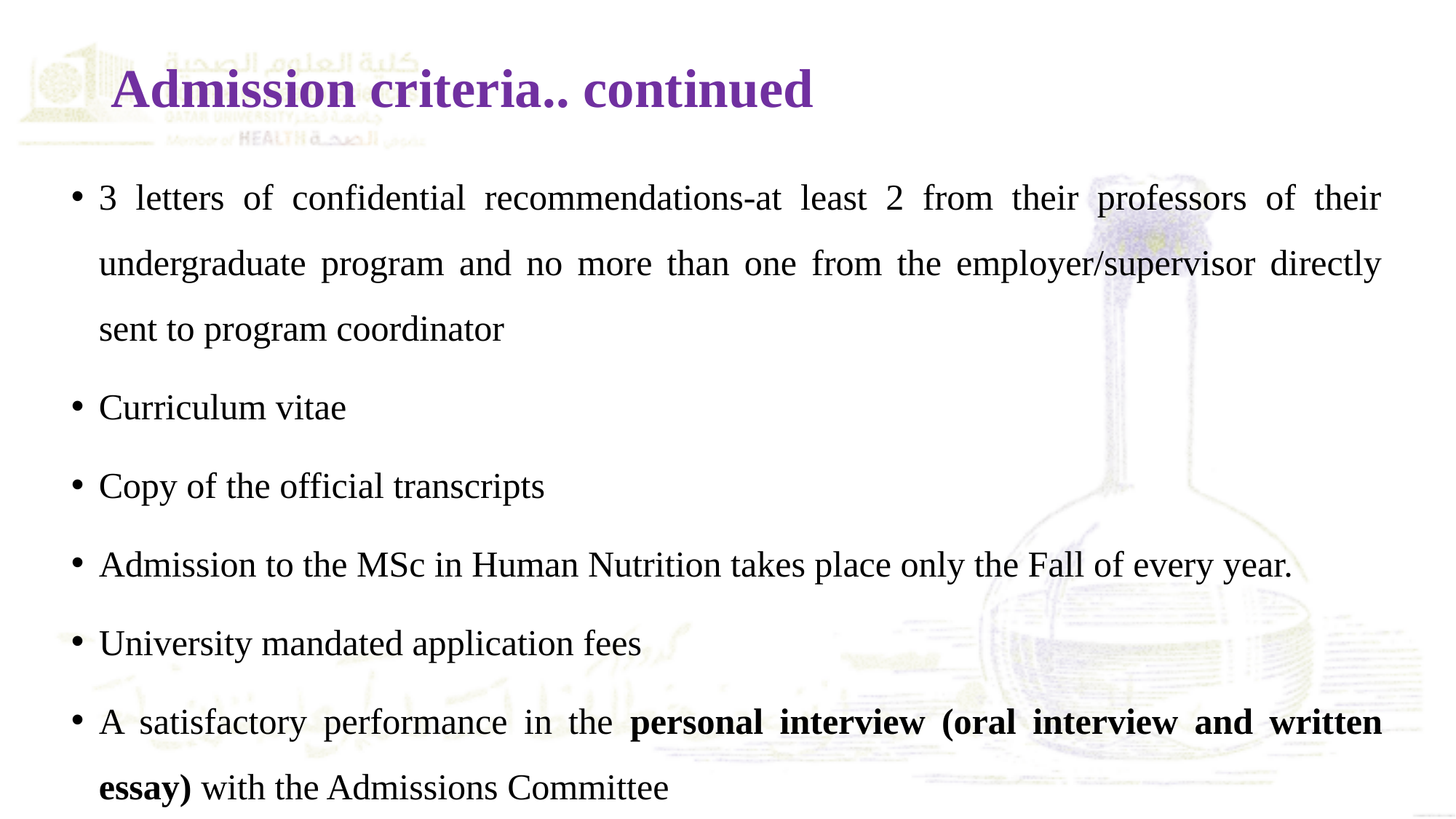

# Admission criteria.. continued
3 letters of confidential recommendations-at least 2 from their professors of their undergraduate program and no more than one from the employer/supervisor directly sent to program coordinator
Curriculum vitae
Copy of the official transcripts
Admission to the MSc in Human Nutrition takes place only the Fall of every year.
University mandated application fees
A satisfactory performance in the personal interview (oral interview and written essay) with the Admissions Committee